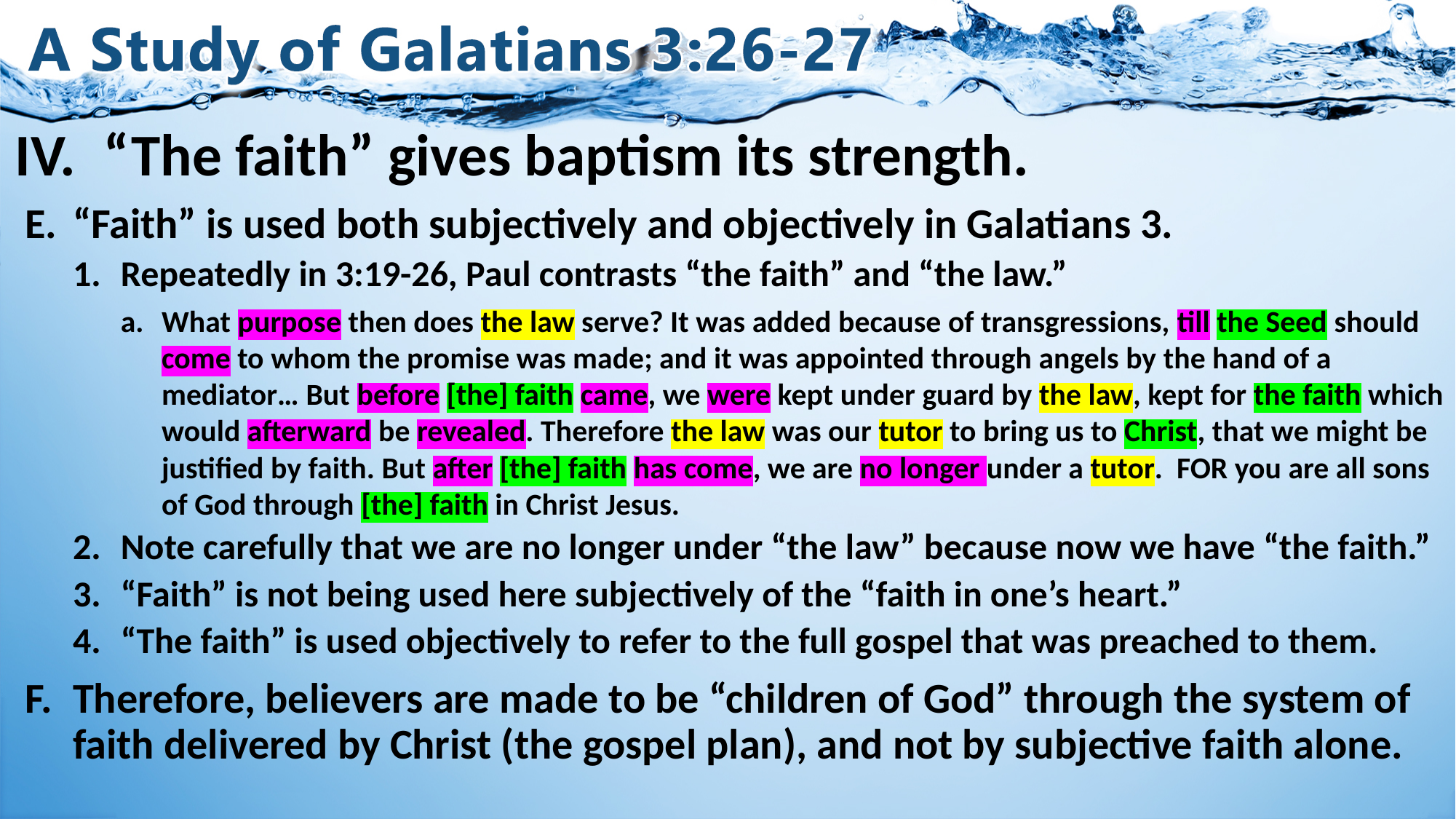

# IV.	 “The faith” gives baptism its strength.
“Faith” is used both subjectively and objectively in Galatians 3.
Repeatedly in 3:19-26, Paul contrasts “the faith” and “the law.”
What purpose then does the law serve? It was added because of transgressions, till the Seed should come to whom the promise was made; and it was appointed through angels by the hand of a mediator… But before [the] faith came, we were kept under guard by the law, kept for the faith which would afterward be revealed. Therefore the law was our tutor to bring us to Christ, that we might be justified by faith. But after [the] faith has come, we are no longer under a tutor.  FOR you are all sons of God through [the] faith in Christ Jesus.
Note carefully that we are no longer under “the law” because now we have “the faith.”
“Faith” is not being used here subjectively of the “faith in one’s heart.”
“The faith” is used objectively to refer to the full gospel that was preached to them.
Therefore, believers are made to be “children of God” through the system of faith delivered by Christ (the gospel plan), and not by subjective faith alone.